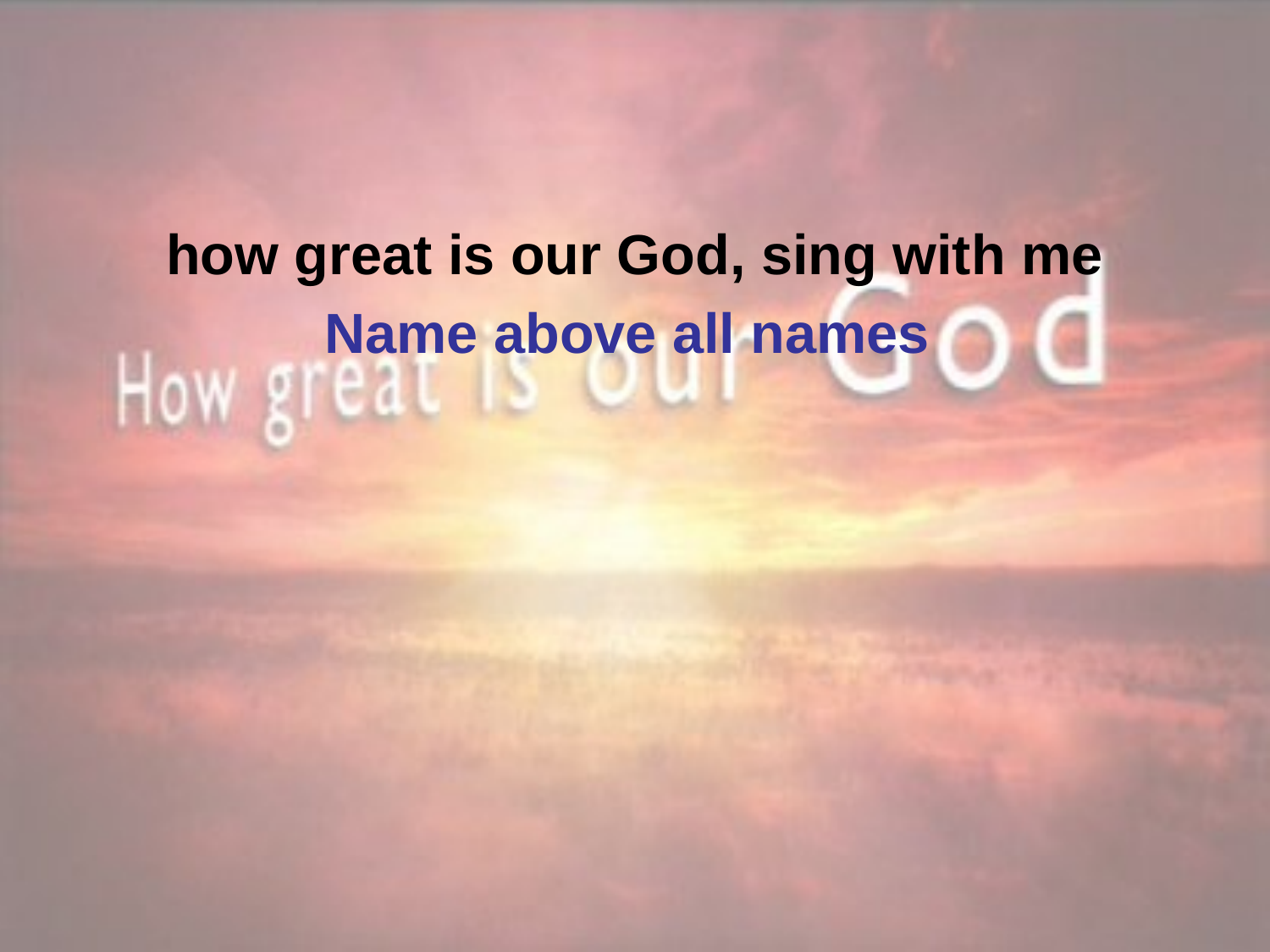

how great is our God, sing with me
Name above all names